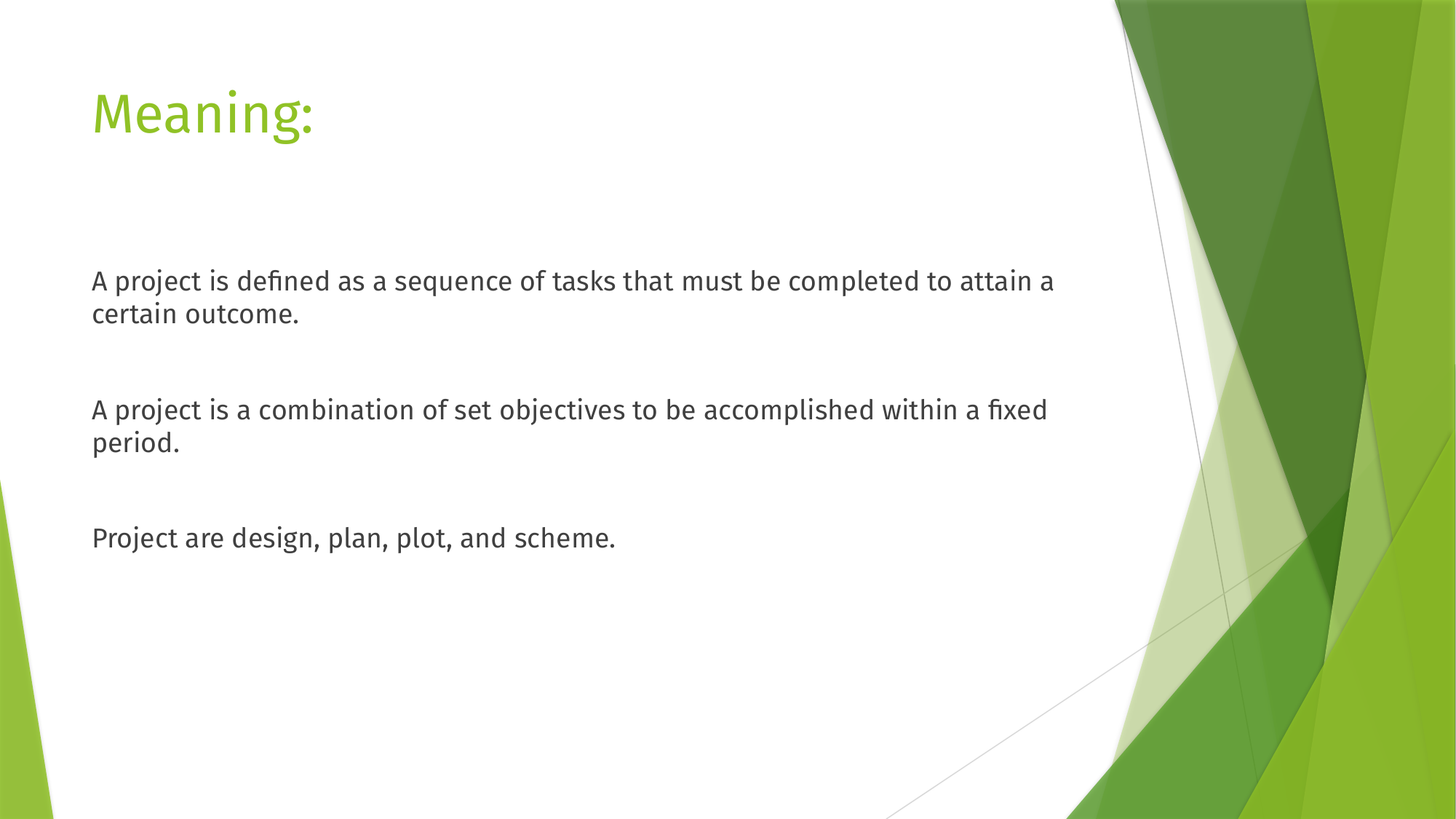

# Meaning:
A project is defined as a sequence of tasks that must be completed to attain a certain outcome.

A project is a combination of set objectives to be accomplished within a fixed period.

Project are design, plan, plot, and scheme.